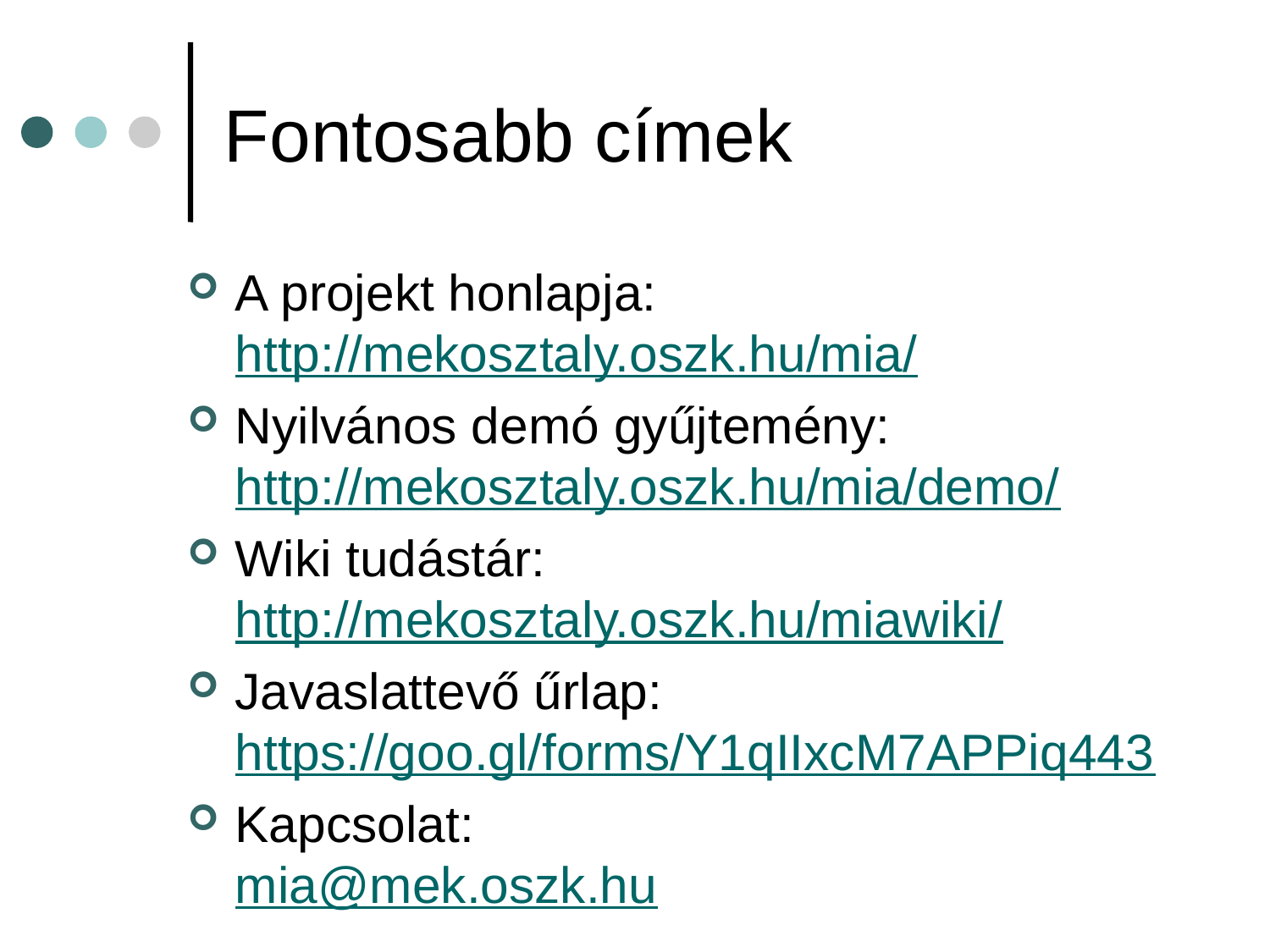

# Fontosabb címek
A projekt honlapja:
http://mekosztaly.oszk.hu/mia/
Nyilvános demó gyűjtemény:
http://mekosztaly.oszk.hu/mia/demo/
Wiki tudástár:
http://mekosztaly.oszk.hu/miawiki/
Javaslattevő űrlap:
https://goo.gl/forms/Y1qIIxcM7APPiq443
Kapcsolat:
mia@mek.oszk.hu